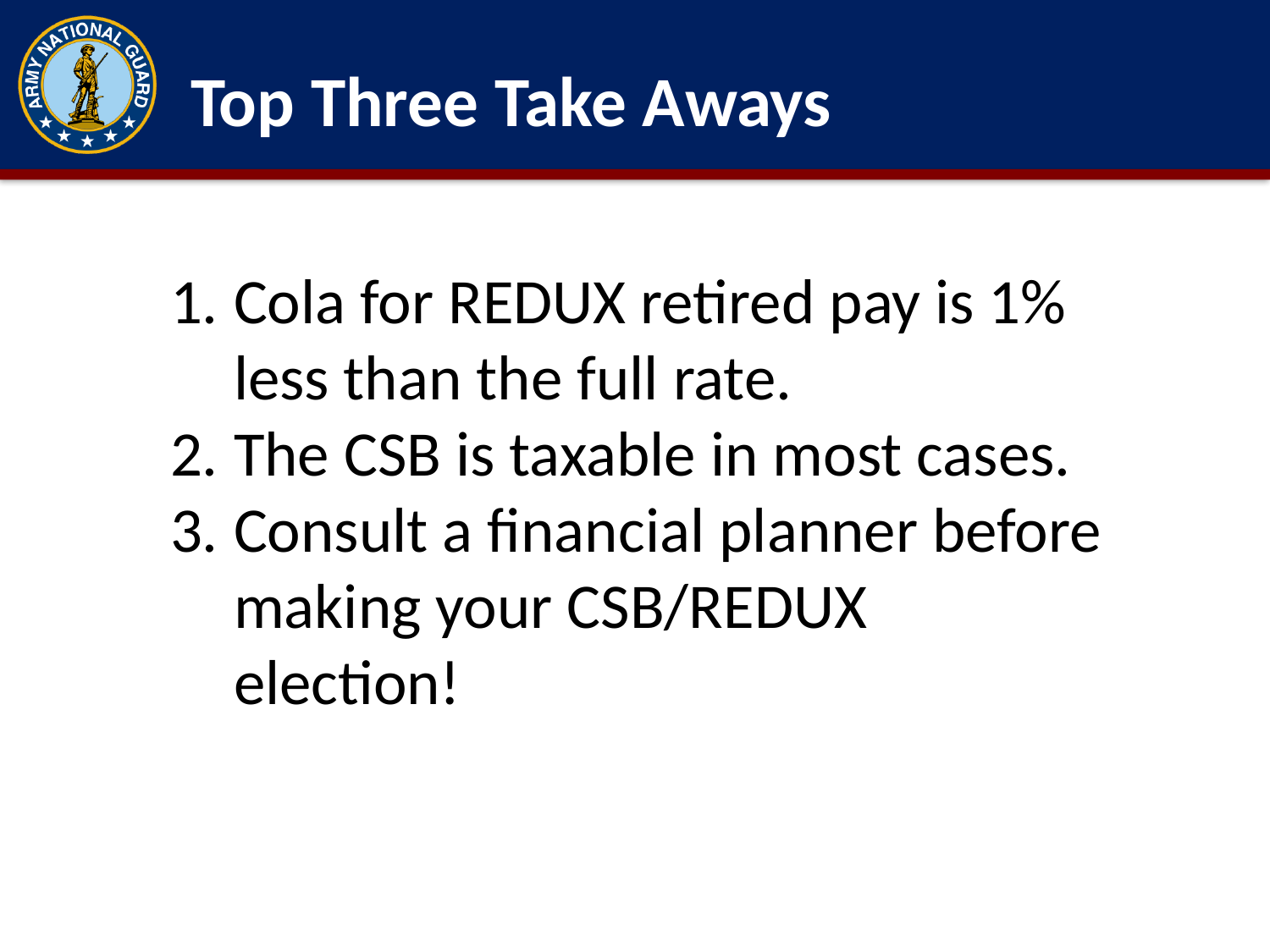

# Top Three Take Aways
Cola for REDUX retired pay is 1% less than the full rate.
The CSB is taxable in most cases.
Consult a financial planner before making your CSB/REDUX election!